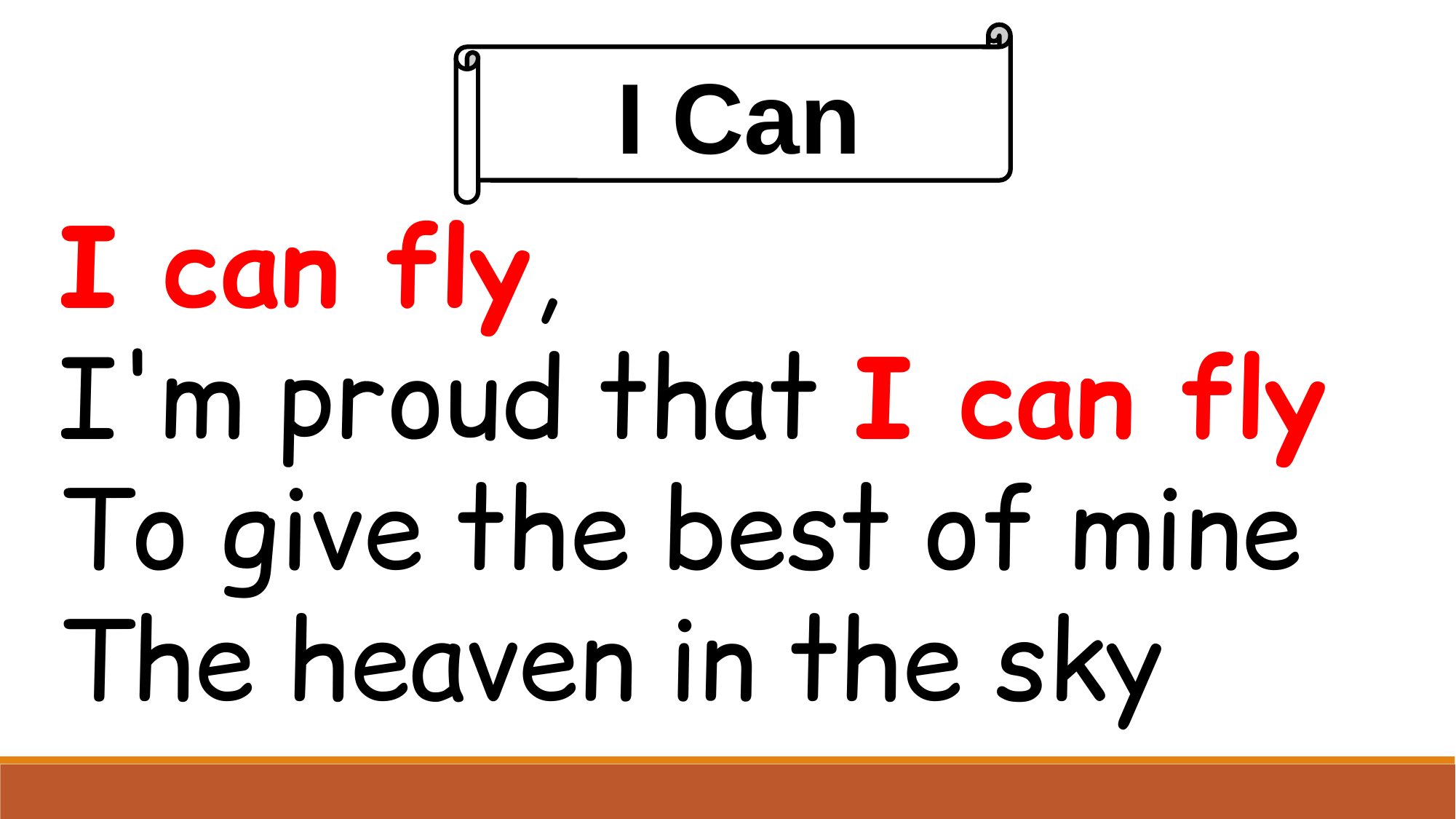

I Can
I can fly,
I'm proud that I can fly
To give the best of mine
The heaven in the sky